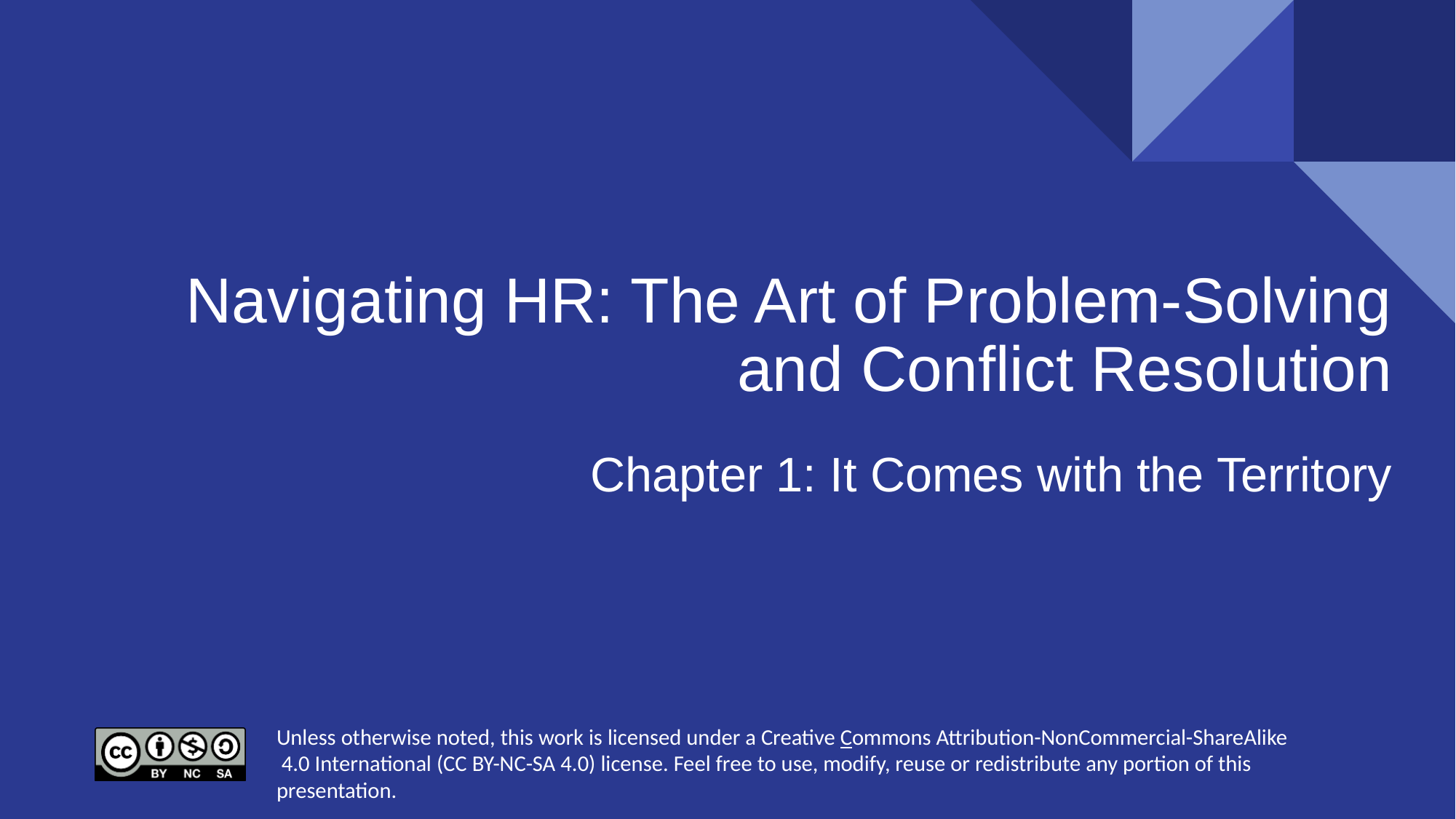

# Navigating HR: The Art of Problem-Solving and Conflict Resolution
Chapter 1: It Comes with the Territory